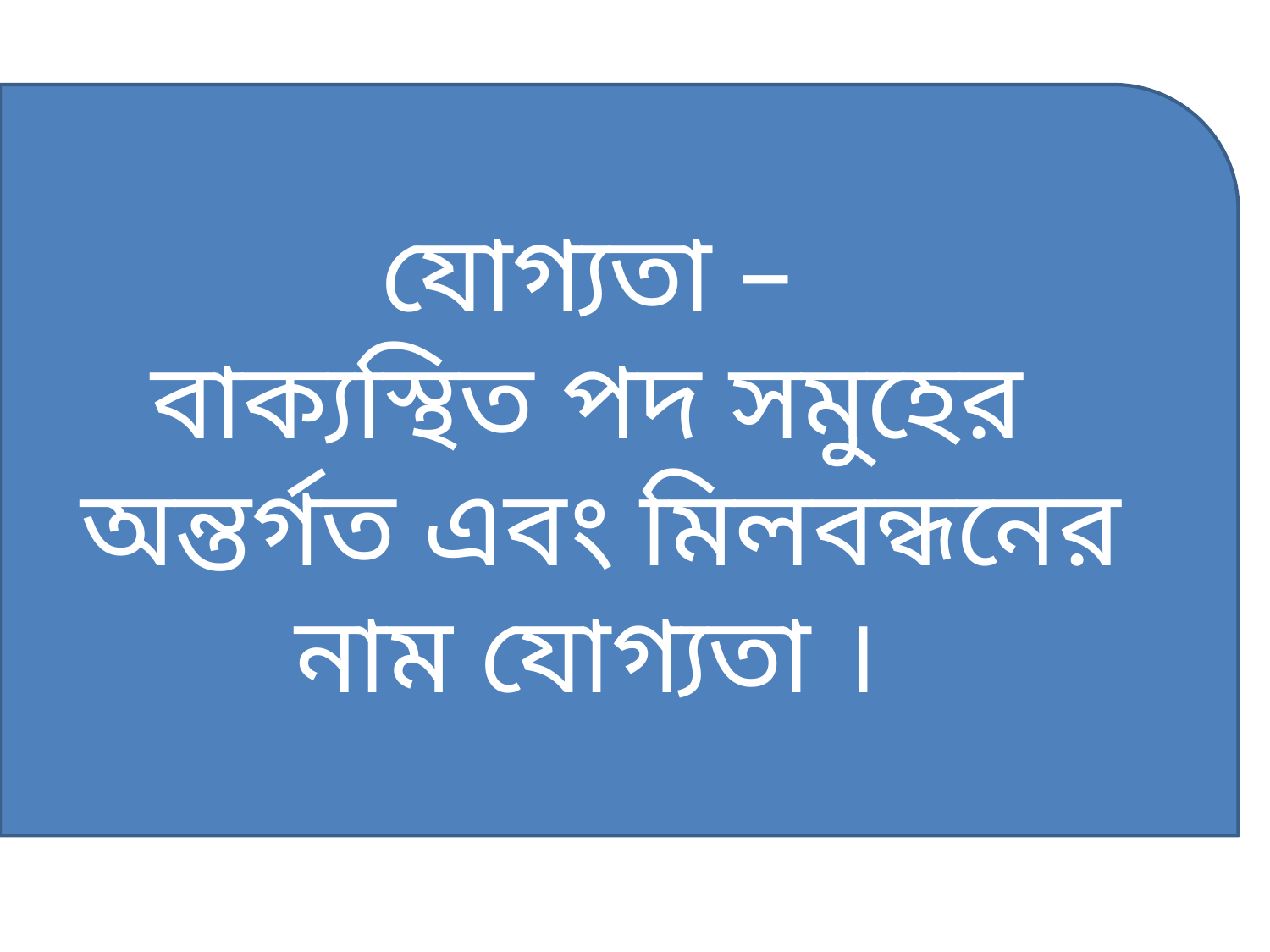

যোগ্যতা –
বাক্যস্থিত পদ সমুহের  অন্তর্গত এবং মিলবন্ধনের নাম যোগ্যতা ।